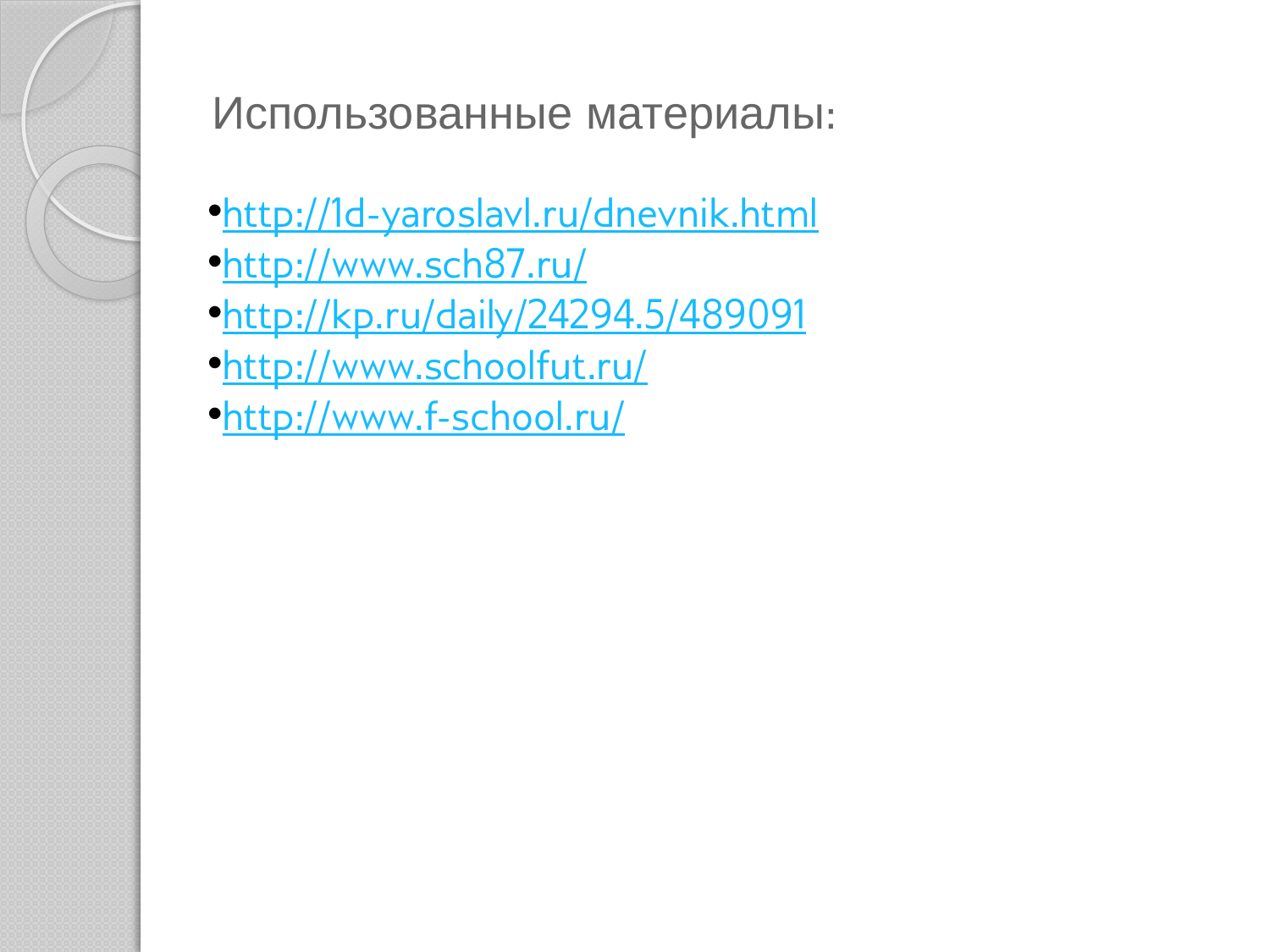

# Использованные материалы:
http://1d-yaroslavl.ru/dnevnik.html
http://www.sch87.ru/
http://kp.ru/daily/24294.5/489091
http://www.schoolfut.ru/
http://www.f-school.ru/